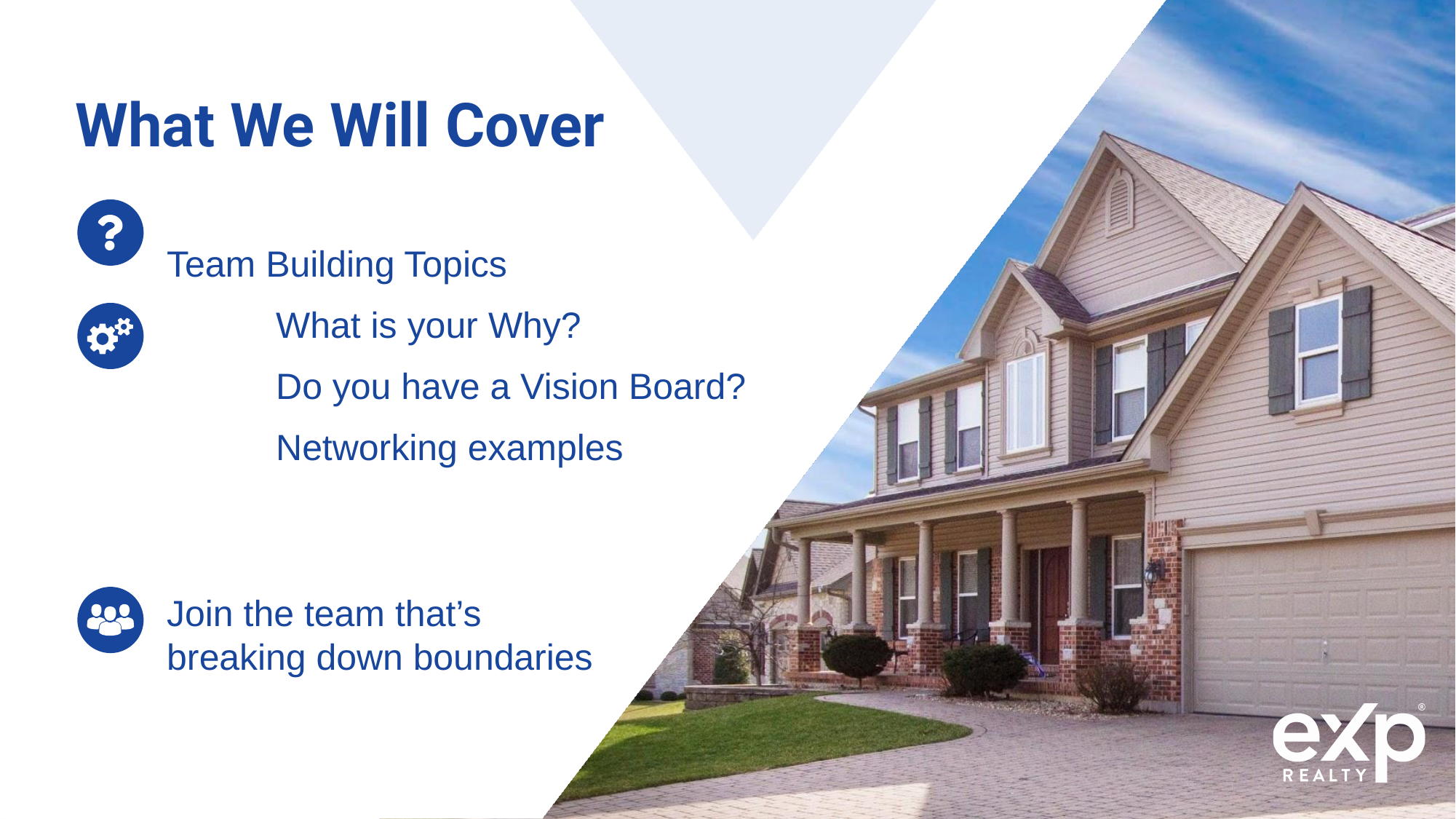

What We Will Cover
Team Building Topics
	What is your Why?
	Do you have a Vision Board?
	Networking examples

Join the team that’s
breaking down boundaries